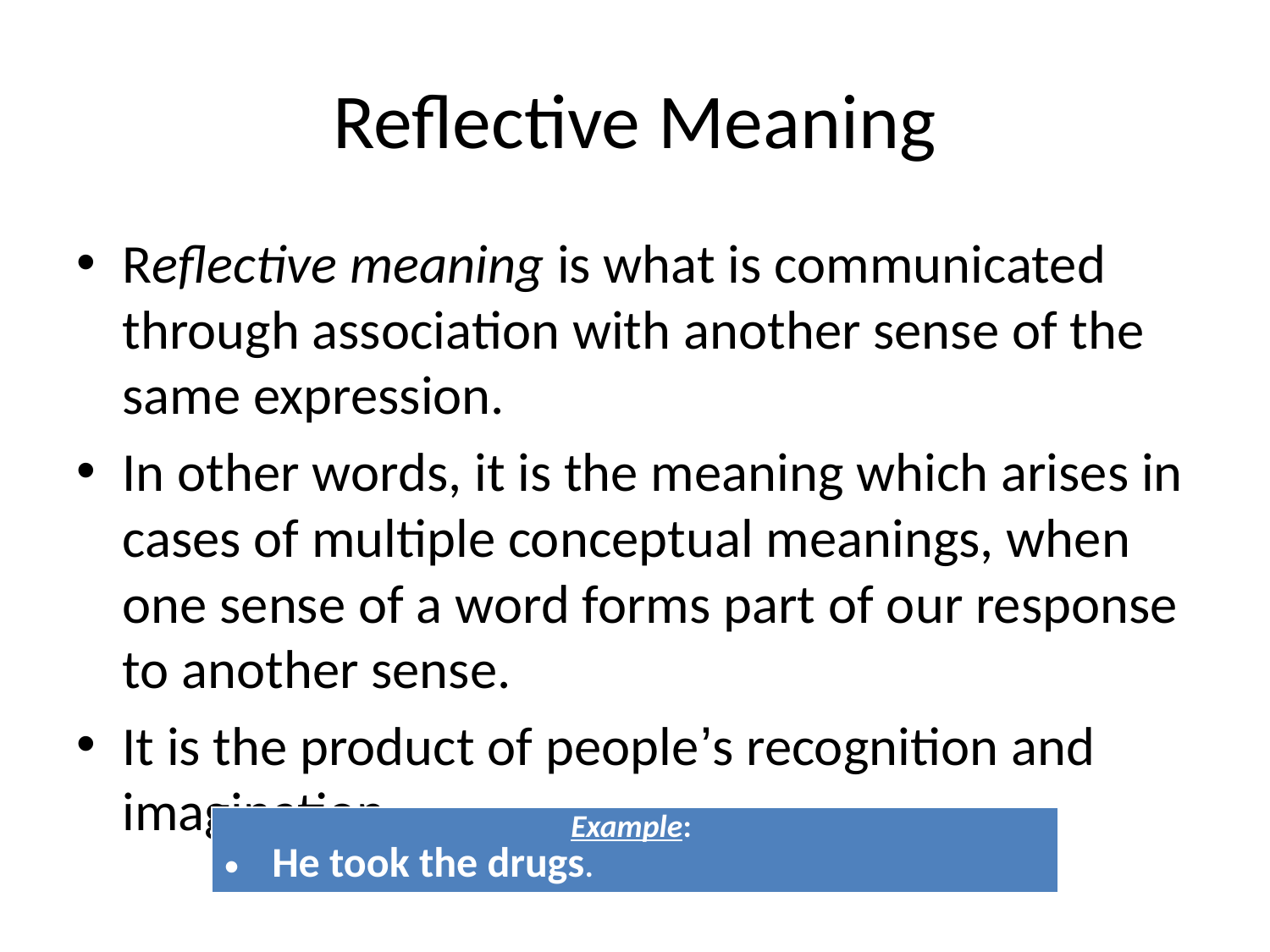

# Reflective Meaning
Reflective meaning is what is communicated through association with another sense of the same expression.
In other words, it is the meaning which arises in cases of multiple conceptual meanings, when one sense of a word forms part of our response to another sense.
It is the product of people’s recognition and imagination.
| Example: He took the drugs. |
| --- |